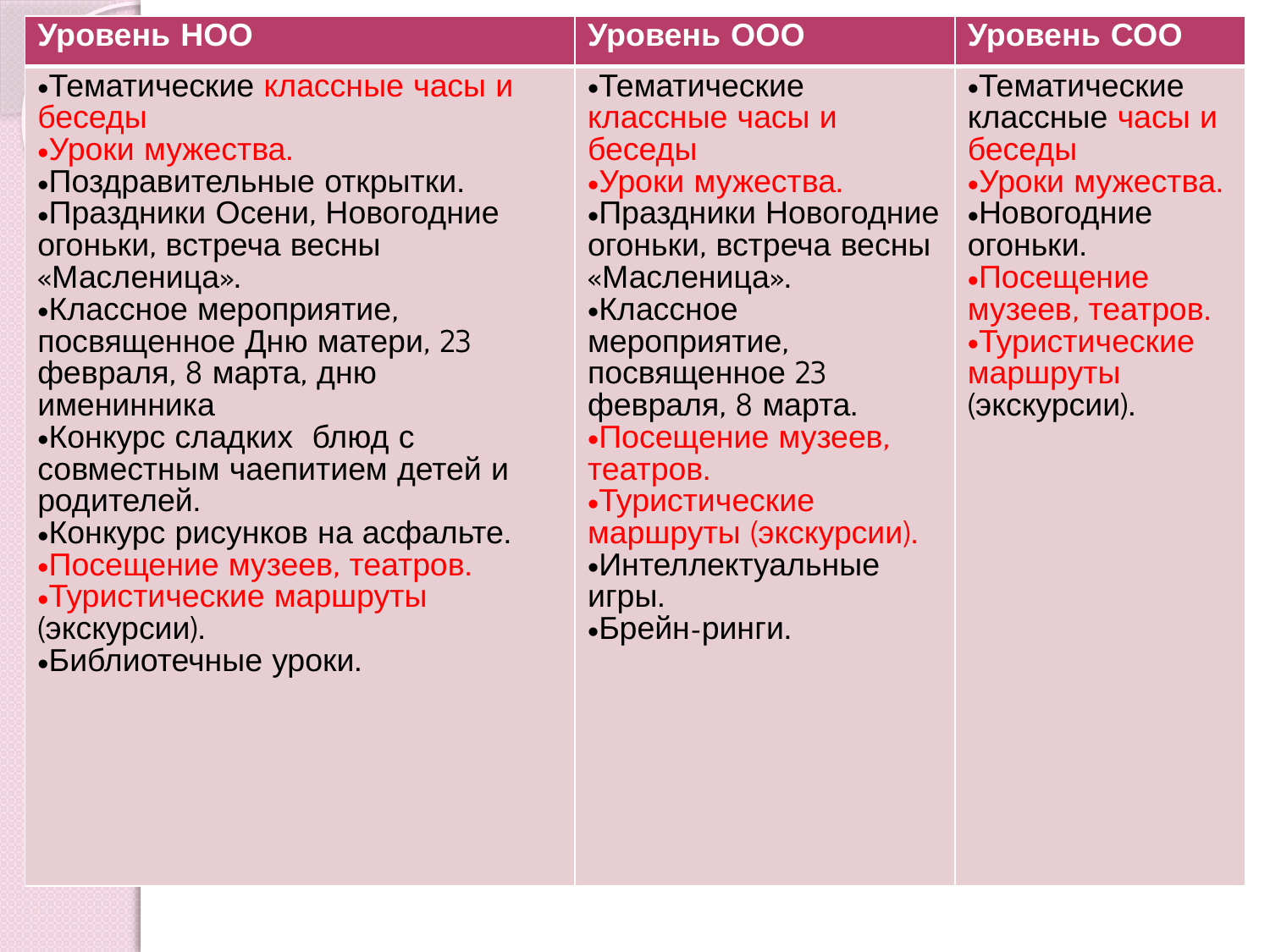

| Уровень НОО | Уровень ООО | Уровень СОО |
| --- | --- | --- |
| Тематические классные часы и беседы Уроки мужества. Поздравительные открытки. Праздники Осени, Новогодние огоньки, встреча весны «Масленица». Классное мероприятие, посвященное Дню матери, 23 февраля, 8 марта, дню именинника Конкурс сладких блюд с совместным чаепитием детей и родителей. Конкурс рисунков на асфальте. Посещение музеев, театров. Туристические маршруты (экскурсии). Библиотечные уроки. | Тематические классные часы и беседы Уроки мужества. Праздники Новогодние огоньки, встреча весны «Масленица». Классное мероприятие, посвященное 23 февраля, 8 марта. Посещение музеев, театров. Туристические маршруты (экскурсии). Интеллектуальные игры. Брейн-ринги. | Тематические классные часы и беседы Уроки мужества. Новогодние огоньки. Посещение музеев, театров. Туристические маршруты (экскурсии). |
#